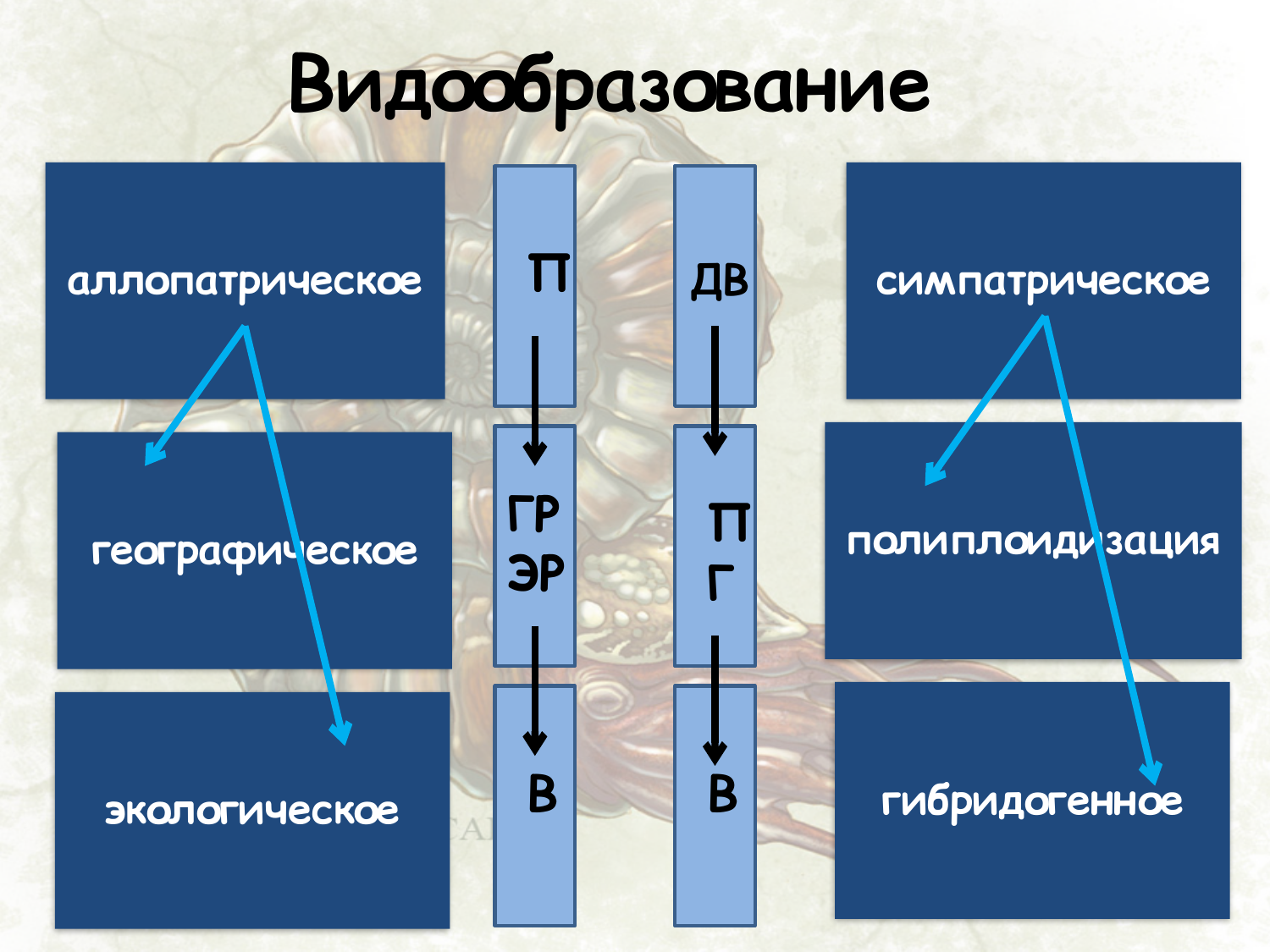

# Видообразование
аллопатрическое
симпатрическое
географическое
экологическое
гибридогенное
полиплоидизация

П
ДВ

ГР
ЭР
П
Г

В
В